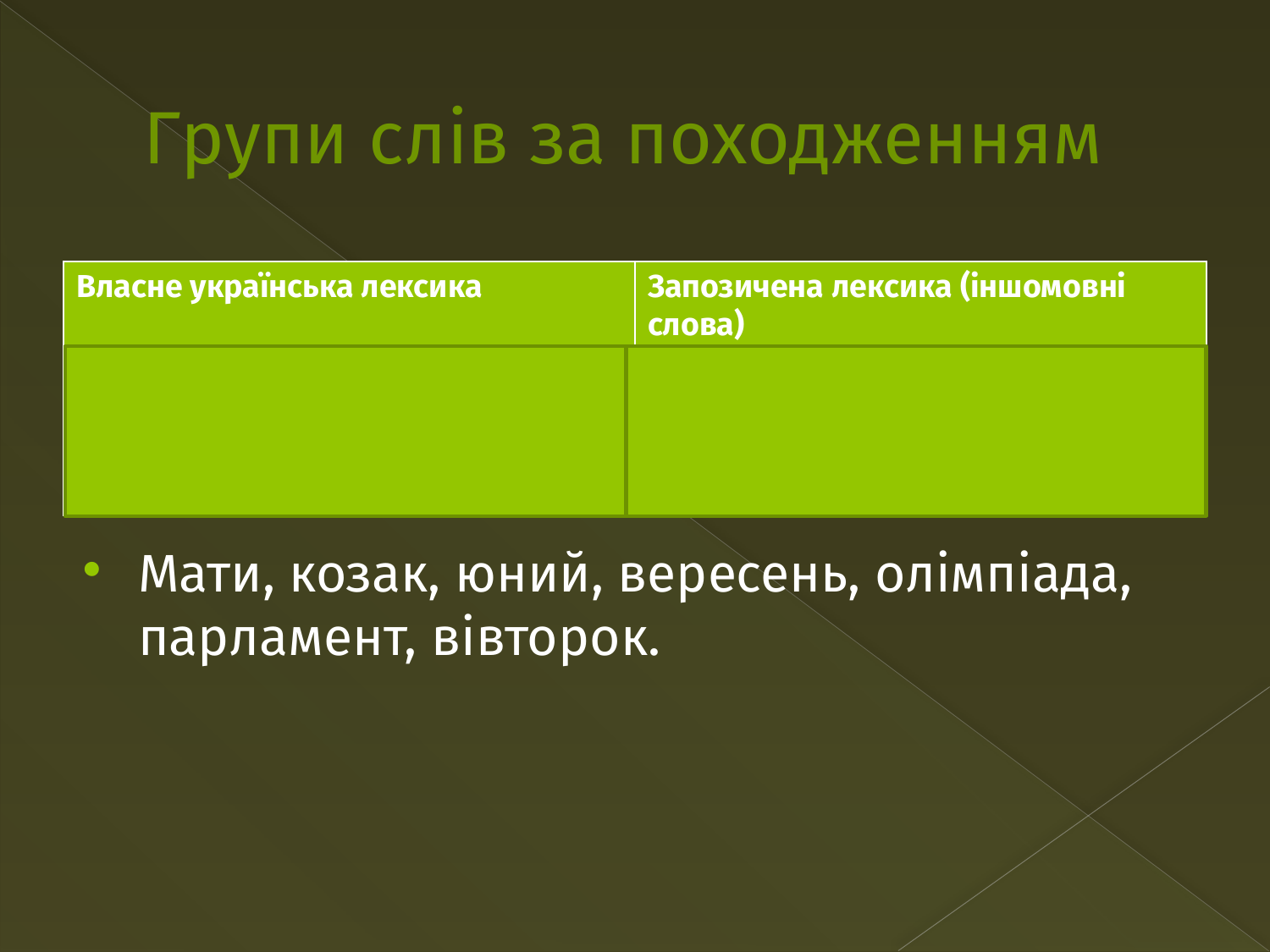

# Групи слів за походженням
| Власне українська лексика | Запозичена лексика (іншомовні слова) |
| --- | --- |
| мати, юний, вересень, вiвторок | олiмпiада, парламент, козак |

Мати, козак, юний, вересень, олімпіада, парламент, вівторок.